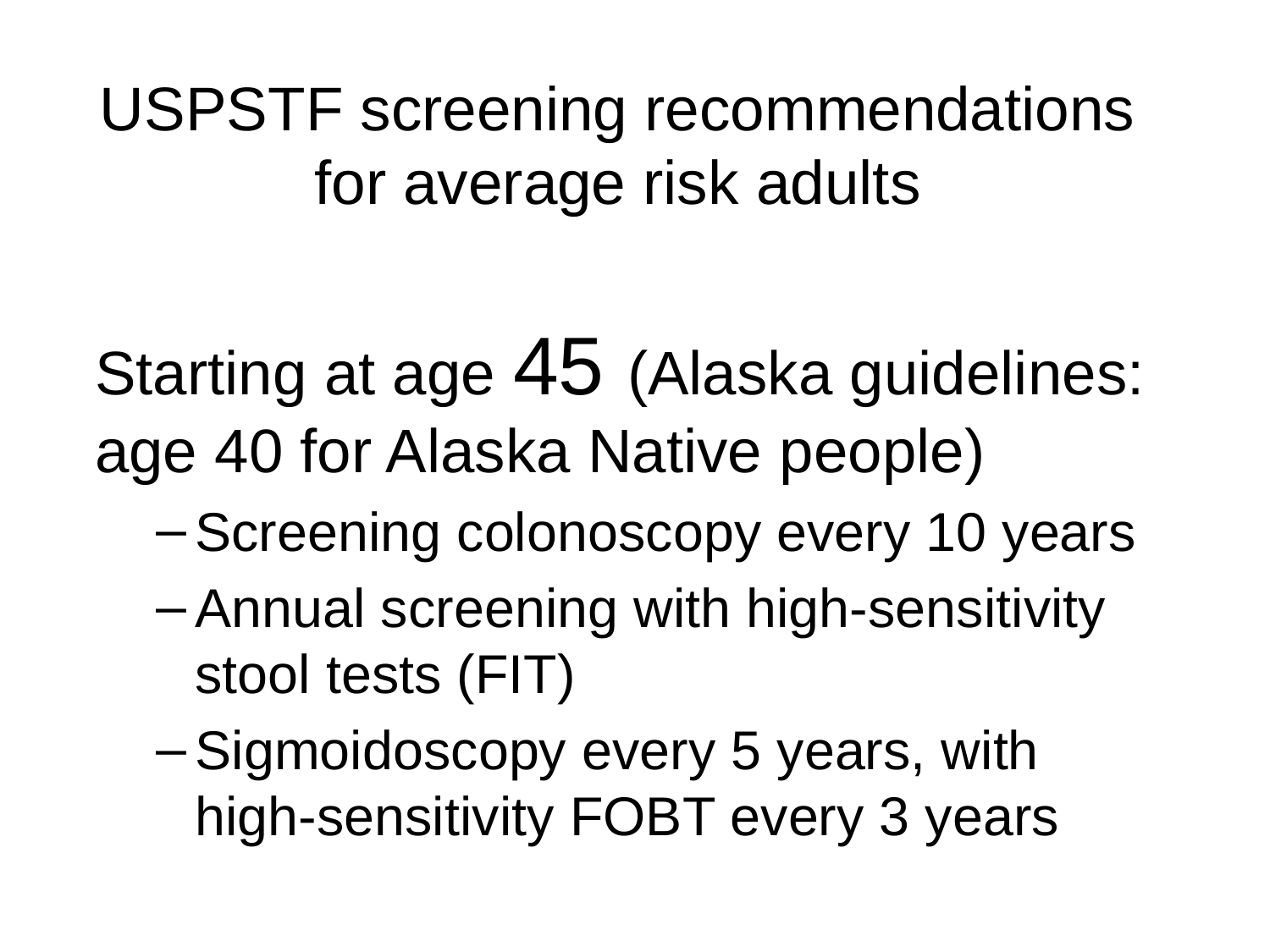

# USPSTF screening recommendations for average risk adults
Starting at age 45 (Alaska guidelines: age 40 for Alaska Native people)
Screening colonoscopy every 10 years
Annual screening with high-sensitivity stool tests (FIT)
Sigmoidoscopy every 5 years, with high-sensitivity FOBT every 3 years